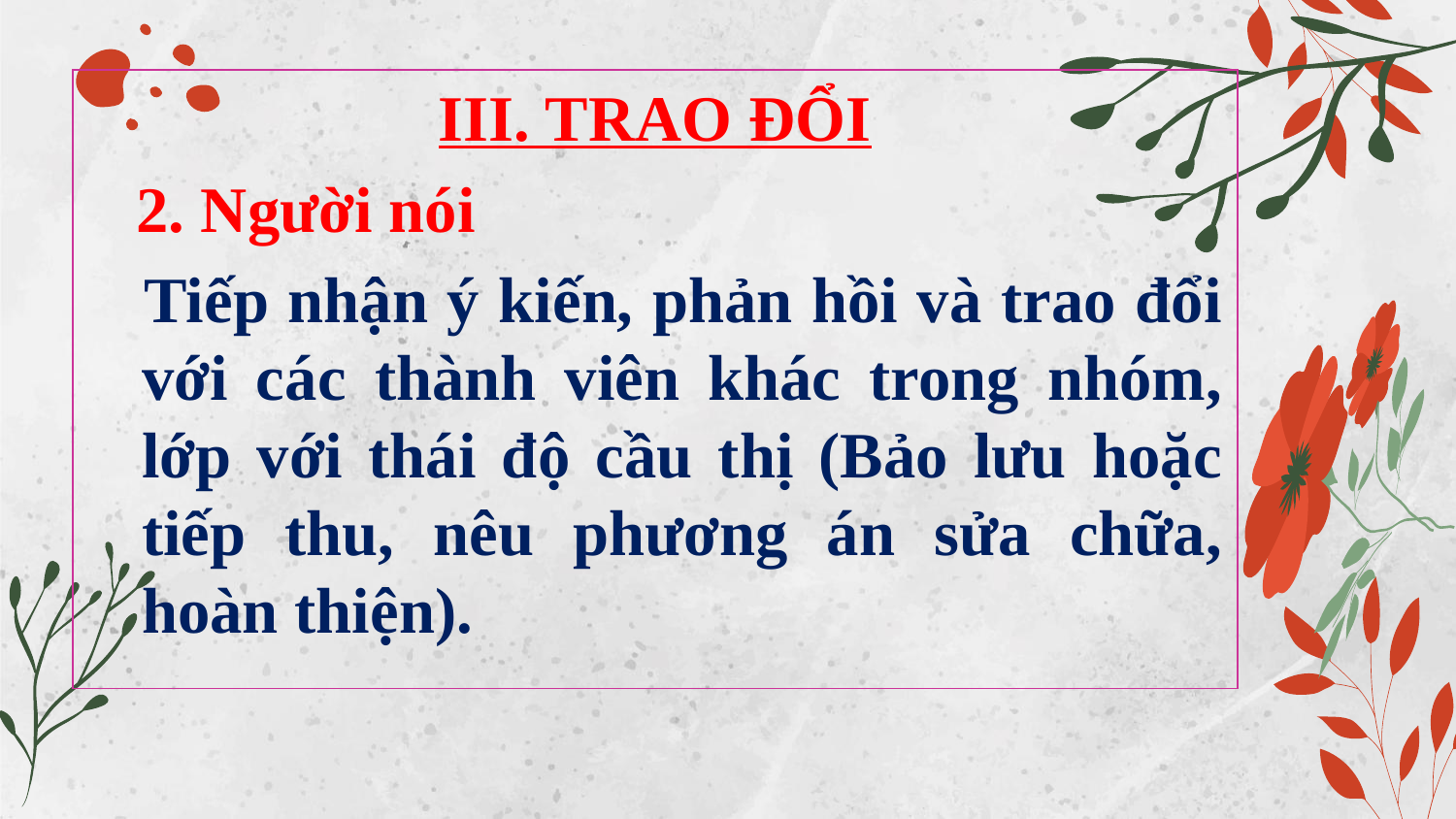

III. TRAO ĐỔI
   2. Người nói
   Tiếp nhận ý kiến, phản hồi và trao đổi với các thành viên khác trong nhóm, lớp với thái độ cầu thị (Bảo lưu hoặc tiếp thu, nêu phương án sửa chữa, hoàn thiện).